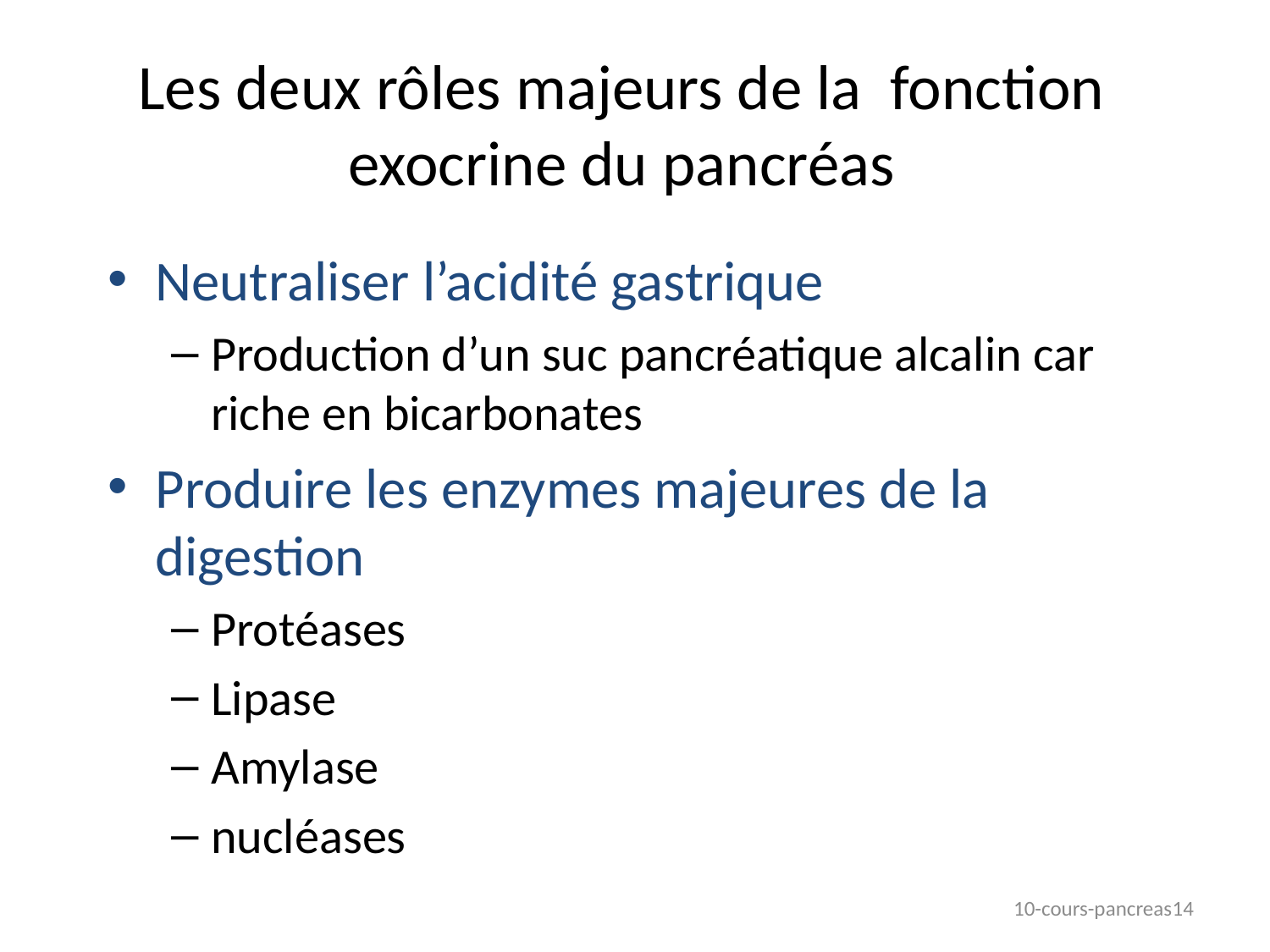

# Les deux rôles majeurs de la  fonction exocrine du pancréas
Neutraliser l’acidité gastrique
Production d’un suc pancréatique alcalin car riche en bicarbonates
Produire les enzymes majeures de la digestion
Protéases
Lipase
Amylase
nucléases

10-cours-pancreas14